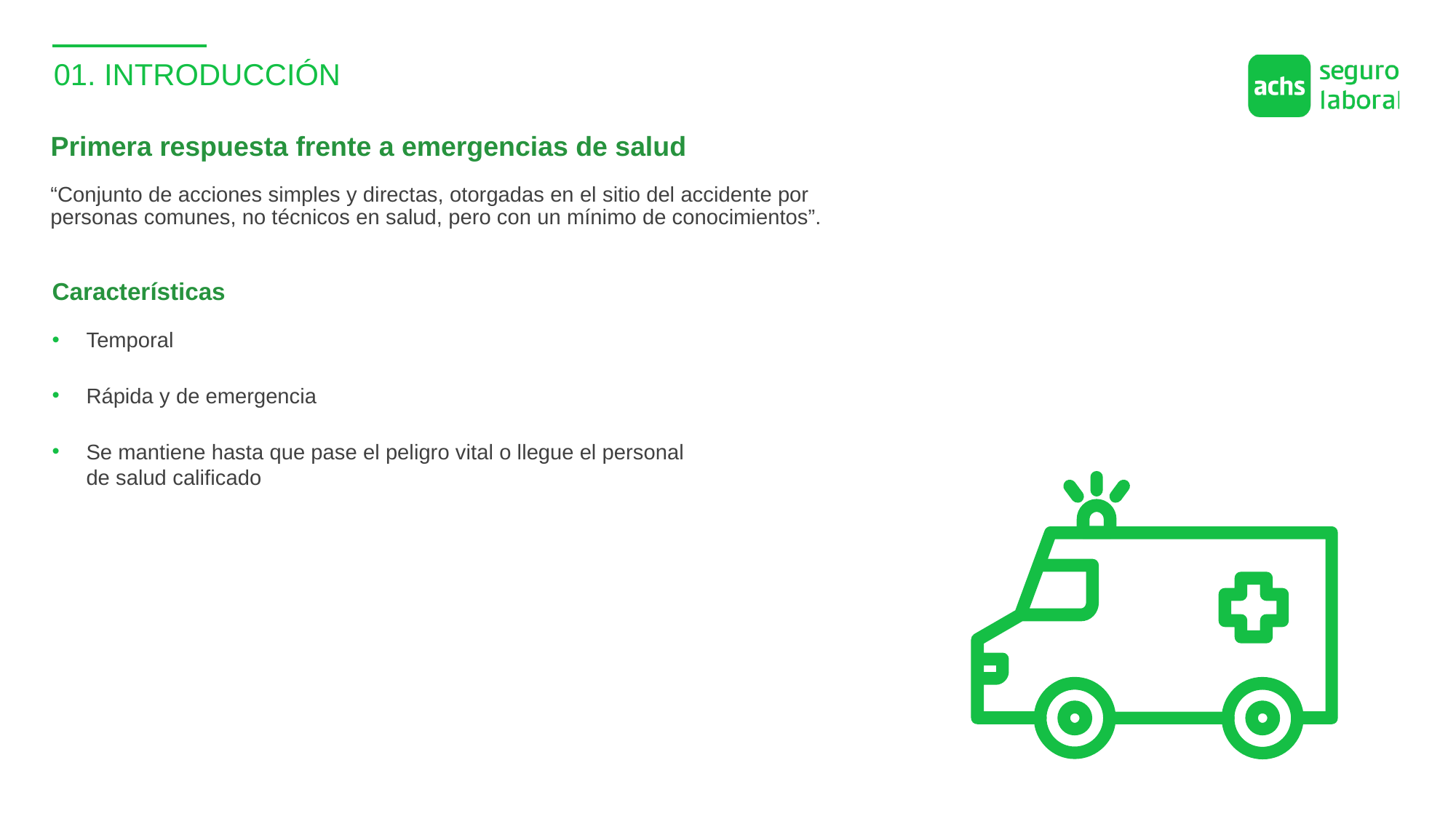

01. INTRODUCCIÓN
Primera respuesta frente a emergencias de salud
“Conjunto de acciones simples y directas, otorgadas en el sitio del accidente por personas comunes, no técnicos en salud, pero con un mínimo de conocimientos”.
Características
Temporal
Rápida y de emergencia
Se mantiene hasta que pase el peligro vital o llegue el personal de salud calificado